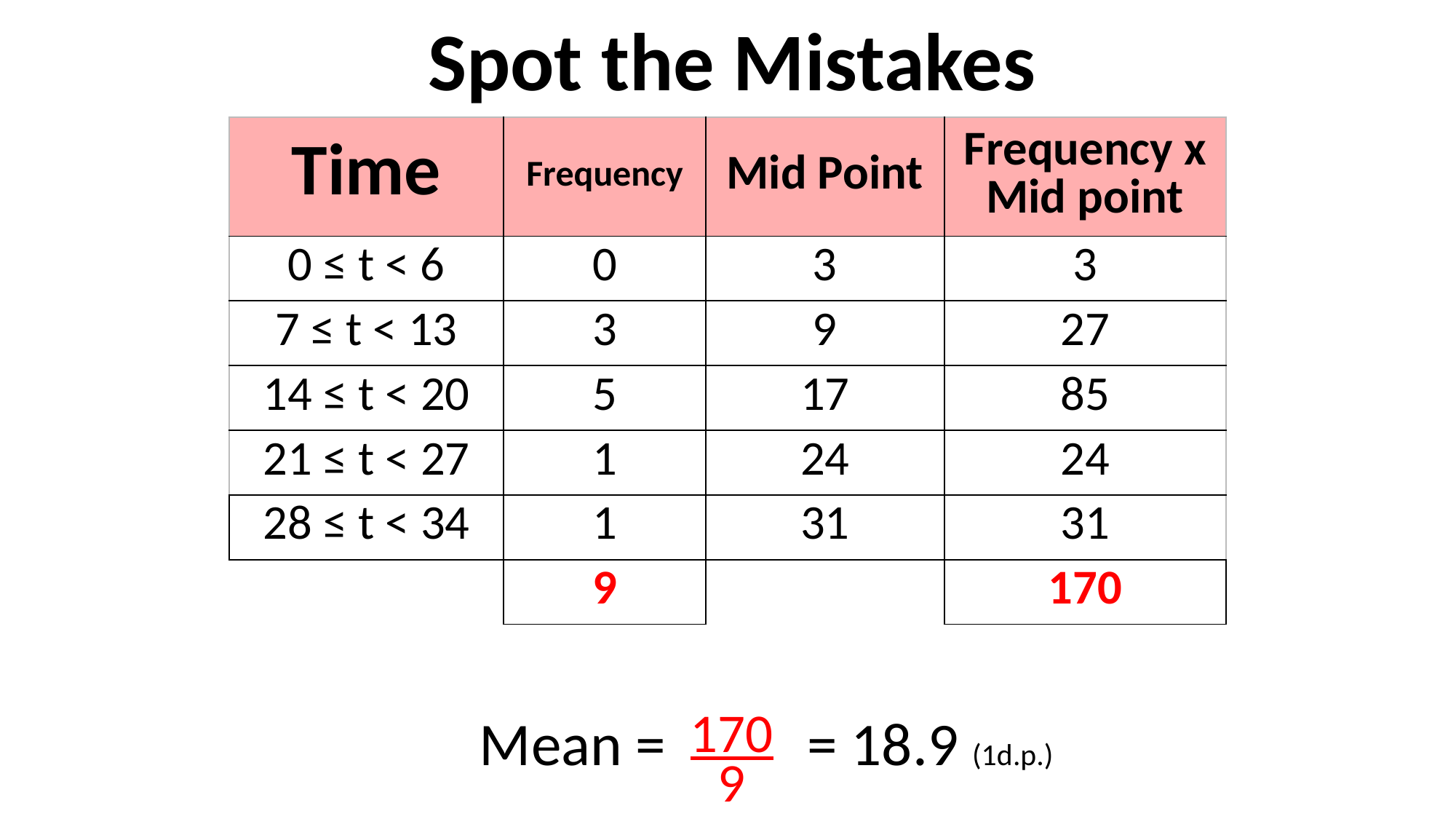

Spot the Mistakes
| Time | Frequency | Mid Point | Frequency x Mid point |
| --- | --- | --- | --- |
| 0 ≤ t < 6 | 0 | 3 | 3 |
| 7 ≤ t < 13 | 3 | 9 | 27 |
| 14 ≤ t < 20 | 5 | 17 | 85 |
| 21 ≤ t < 27 | 1 | 24 | 24 |
| 28 ≤ t < 34 | 1 | 31 | 31 |
|  | 9 |  | 170 |
170
Mean =
= 18.9 (1d.p.)
9